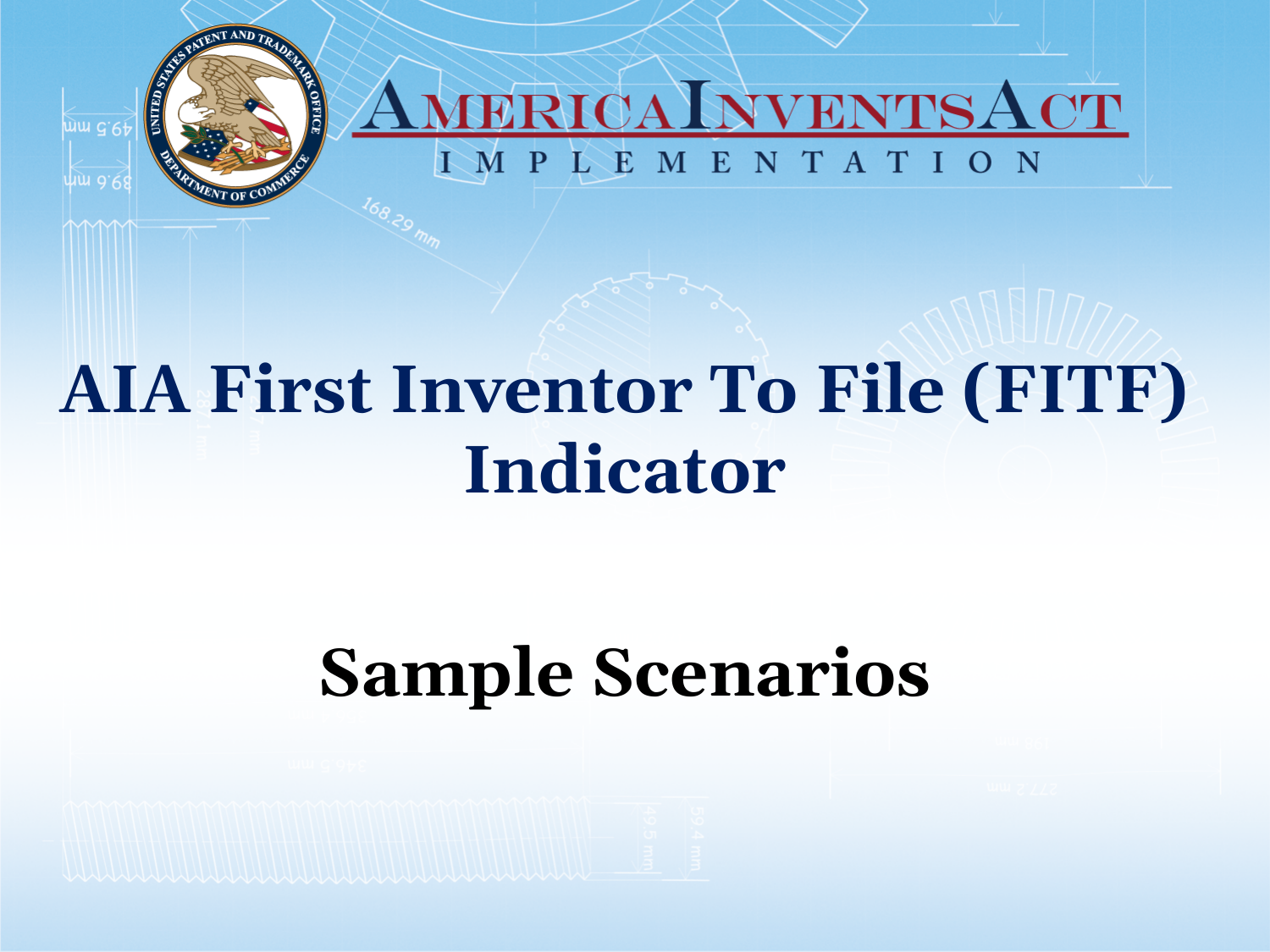

#
AIA First Inventor To File (FITF)
Indicator

Sample Scenarios